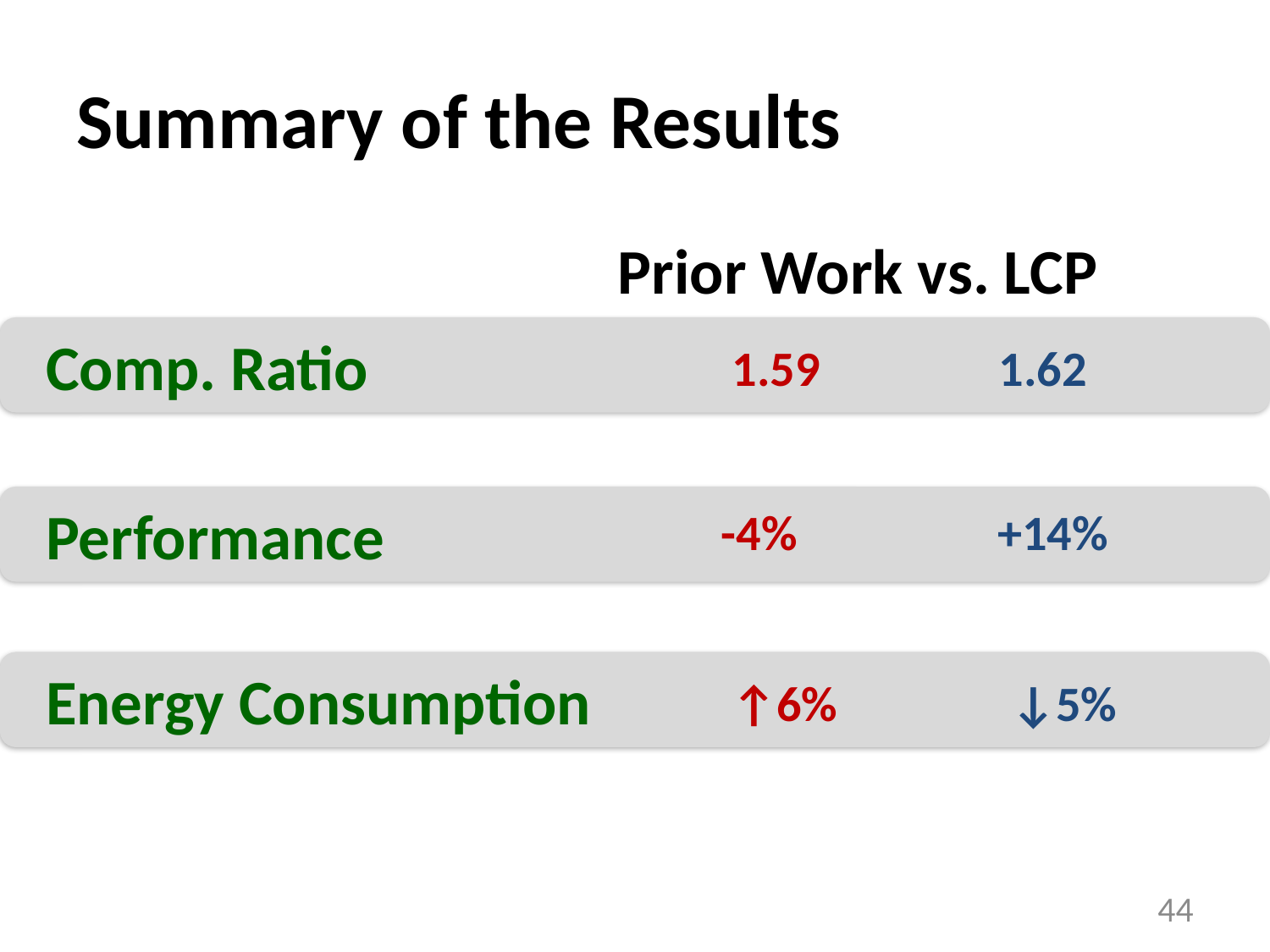

# Summary of the Results
                    Prior Work vs. LCP
  Comp. Ratio
1.59
1.62
  Performance
   -4%
+14%
  Energy Consumption
↑6%
↓5%
44